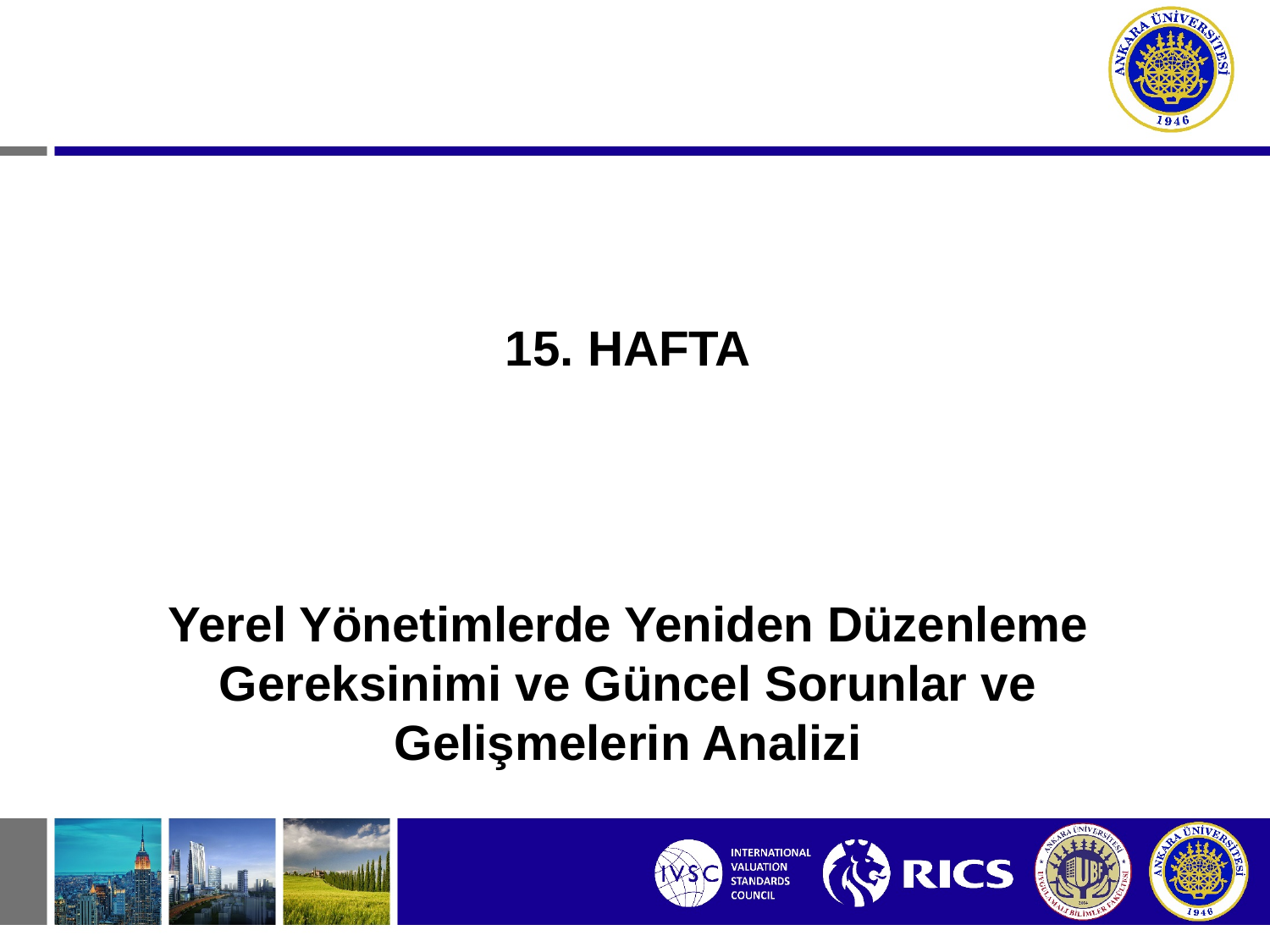

15. HAFTA

Yerel Yönetimlerde Yeniden Düzenleme Gereksinimi ve Güncel Sorunlar ve Gelişmelerin Analizi